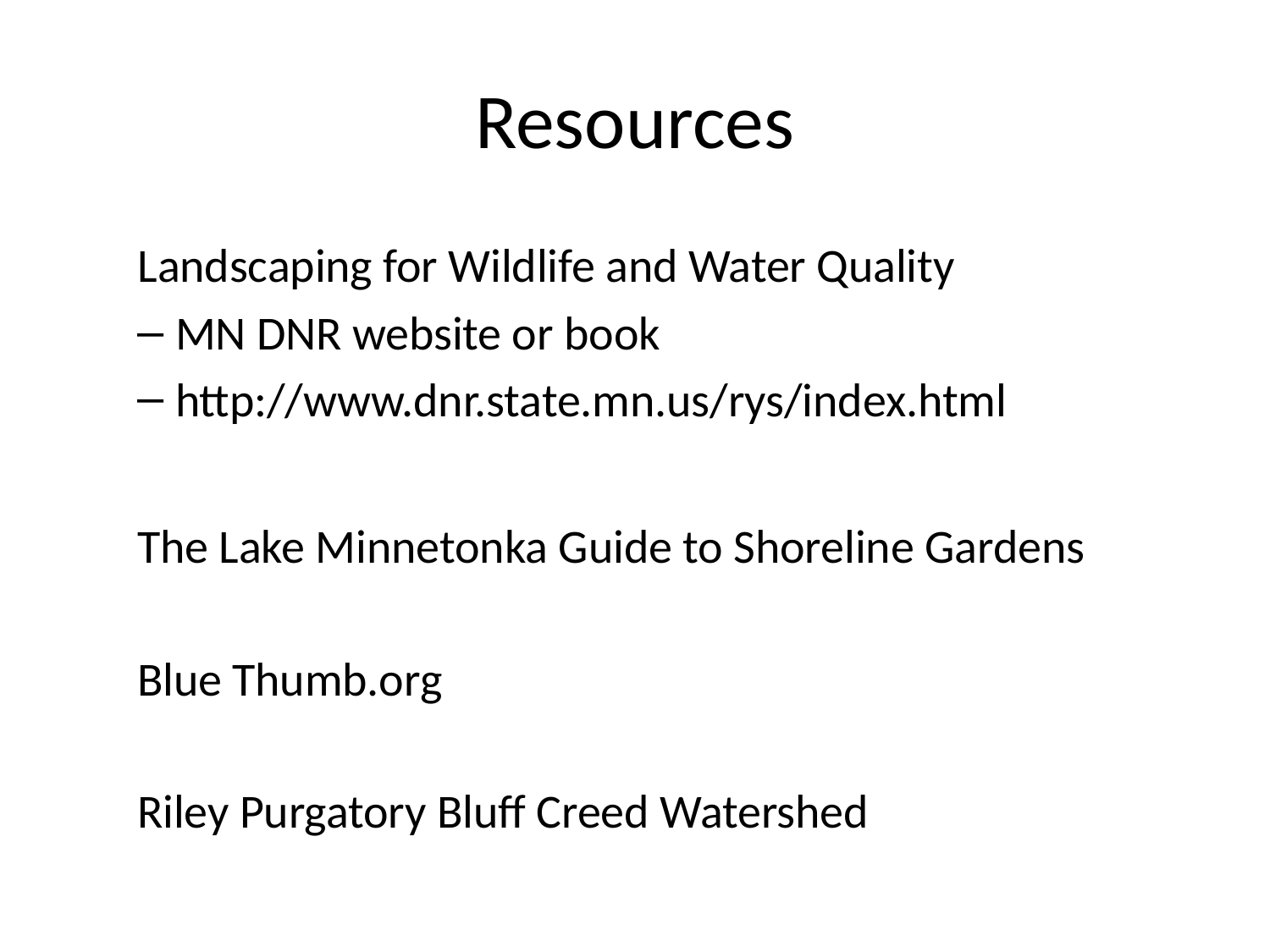

# Resources
     Landscaping for Wildlife and Water Quality
MN DNR website or book
http://www.dnr.state.mn.us/rys/index.html

The Lake Minnetonka Guide to Shoreline Gardens

Blue Thumb.org

Riley Purgatory Bluff Creed Watershed